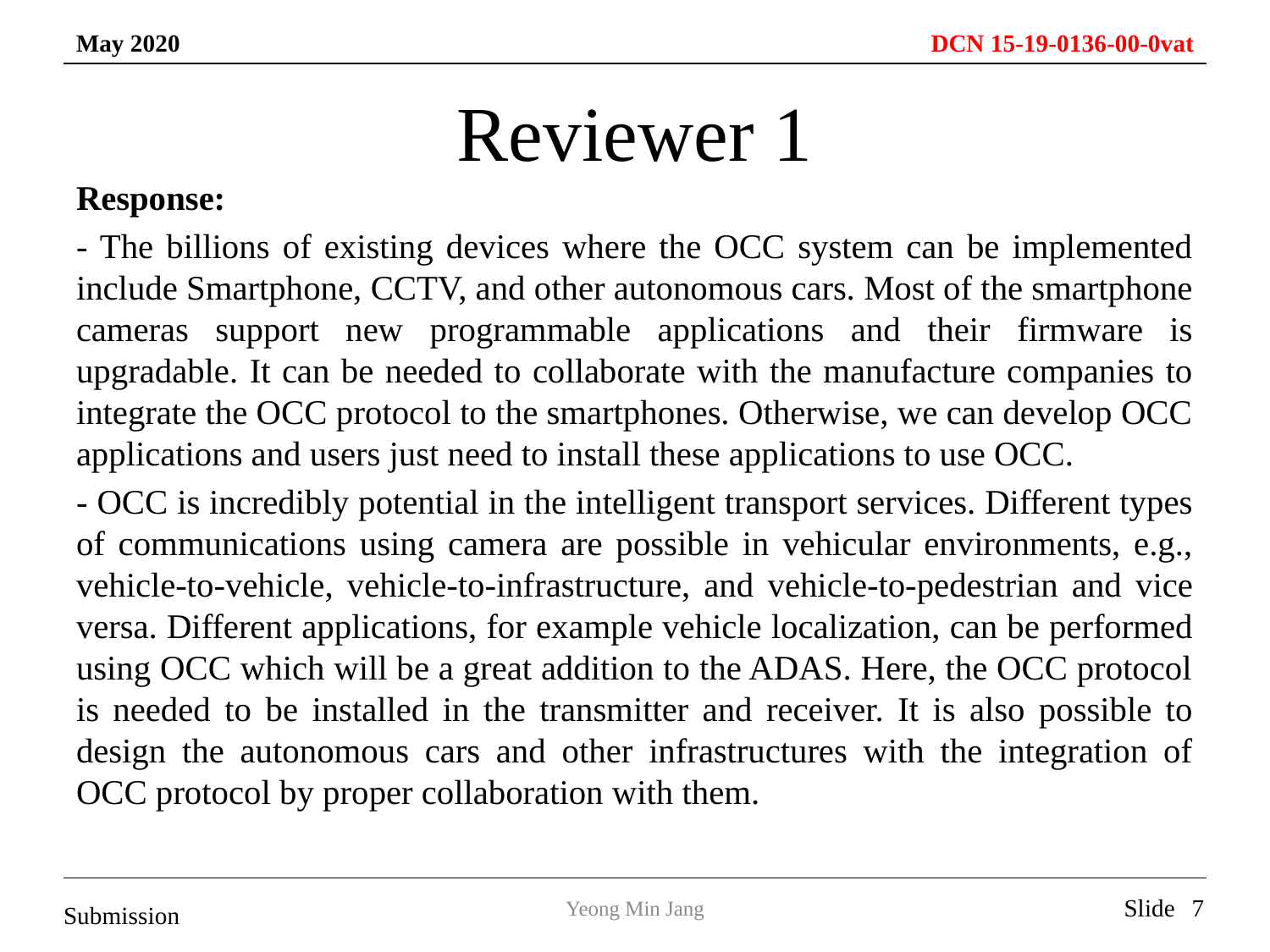

# Reviewer 1
Response:
- The billions of existing devices where the OCC system can be implemented include Smartphone, CCTV, and other autonomous cars. Most of the smartphone cameras support new programmable applications and their firmware is upgradable. It can be needed to collaborate with the manufacture companies to integrate the OCC protocol to the smartphones. Otherwise, we can develop OCC applications and users just need to install these applications to use OCC.
- OCC is incredibly potential in the intelligent transport services. Different types of communications using camera are possible in vehicular environments, e.g., vehicle-to-vehicle, vehicle-to-infrastructure, and vehicle-to-pedestrian and vice versa. Different applications, for example vehicle localization, can be performed using OCC which will be a great addition to the ADAS. Here, the OCC protocol is needed to be installed in the transmitter and receiver. It is also possible to design the autonomous cars and other infrastructures with the integration of OCC protocol by proper collaboration with them.